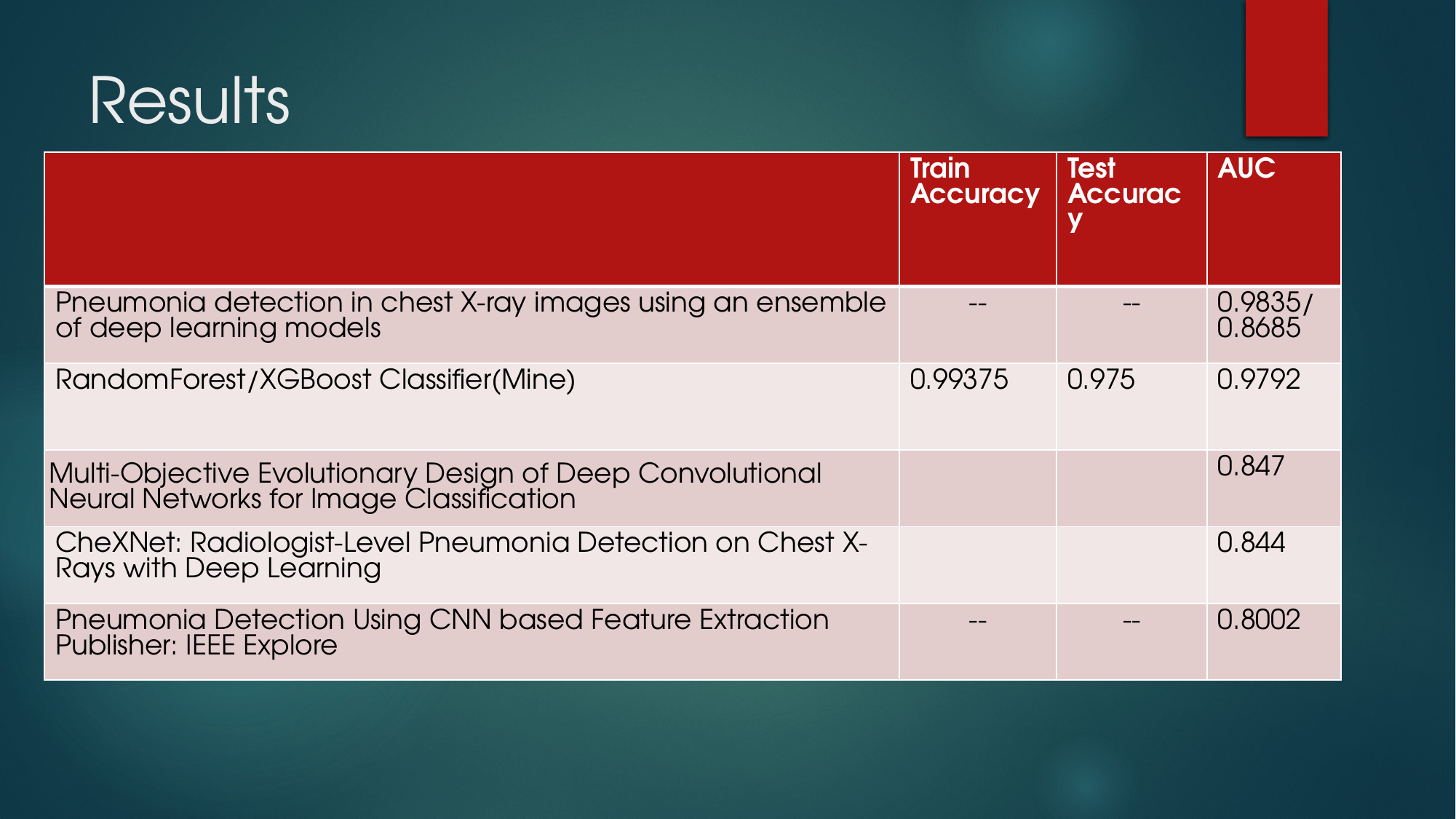

# Results
|  | Train Accuracy | Test Accuracy | AUC |
| --- | --- | --- | --- |
| Pneumonia detection in chest X-ray images using an ensemble of deep learning models | -- | -- | 0.9835/ 0.8685 |
| RandomForest/XGBoost Classifier(Mine) | 0.99375 | 0.975 | 0.9792 |
| Multi-Objective Evolutionary Design of Deep Convolutional Neural Networks for Image Classification |  |  | 0.847 |
| CheXNet: Radiologist-Level Pneumonia Detection on Chest X-Rays with Deep Learning |  |  | 0.844 |
| Pneumonia Detection Using CNN based Feature Extraction Publisher: IEEE Explore | -- | -- | 0.8002 |